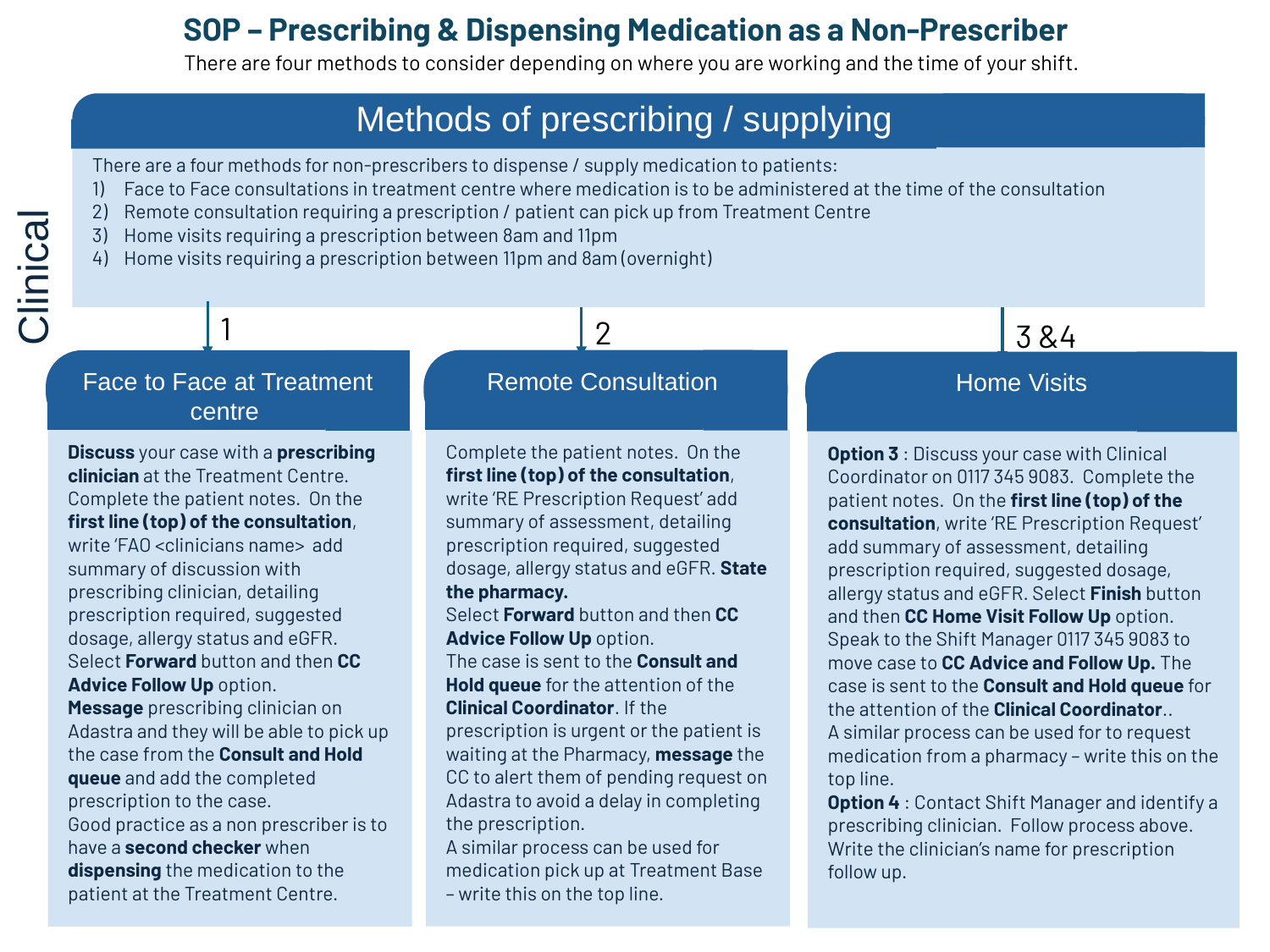

SOP – Prescribing & Dispensing Medication as a Non-Prescriber
There are four methods to consider depending on where you are working and the time of your shift.
Methods of prescribing / supplying

There are a four methods for non-prescribers to dispense / supply medication to patients:
Face to Face consultations in treatment centre where medication is to be administered at the time of the consultation
Remote consultation requiring a prescription / patient can pick up from Treatment Centre
Home visits requiring a prescription between 8am and 11pm
Home visits requiring a prescription between 11pm and 8am (overnight)

Clinical
1
2
3 &4

Remote Consultation

Complete the patient notes.  On the first line (top) of the consultation, write ‘RE Prescription Request’ add summary of assessment, detailing prescription required, suggested dosage, allergy status and eGFR. State the pharmacy.
Select Forward button and then CC Advice Follow Up option.
The case is sent to the Consult and Hold queue for the attention of the Clinical Coordinator. If the prescription is urgent or the patient is waiting at the Pharmacy, message the CC to alert them of pending request on Adastra to avoid a delay in completing the prescription.
A similar process can be used for medication pick up at Treatment Base – write this on the top line.

Face to Face at Treatment centre

Discuss your case with a prescribing clinician at the Treatment Centre.  Complete the patient notes.  On the first line (top) of the consultation, write ‘FAO <clinicians name>  add summary of discussion with prescribing clinician, detailing prescription required, suggested dosage, allergy status and eGFR.
Select Forward button and then CC Advice Follow Up option.
Message prescribing clinician on Adastra and they will be able to pick up the case from the Consult and Hold queue and add the completed prescription to the case.
Good practice as a non prescriber is to have a second checker when dispensing the medication to the patient at the Treatment Centre.

Home Visits

Option 3 : Discuss your case with Clinical Coordinator on 0117 345 9083.  Complete the patient notes.  On the first line (top) of the consultation, write ‘RE Prescription Request’ add summary of assessment, detailing prescription required, suggested dosage, allergy status and eGFR. Select Finish button and then CC Home Visit Follow Up option.
Speak to the Shift Manager 0117 345 9083 to move case to CC Advice and Follow Up. The case is sent to the Consult and Hold queue for the attention of the Clinical Coordinator..
A similar process can be used for to request medication from a pharmacy – write this on the top line.
Option 4 : Contact Shift Manager and identify a prescribing clinician.  Follow process above.  Write the clinician’s name for prescription follow up.